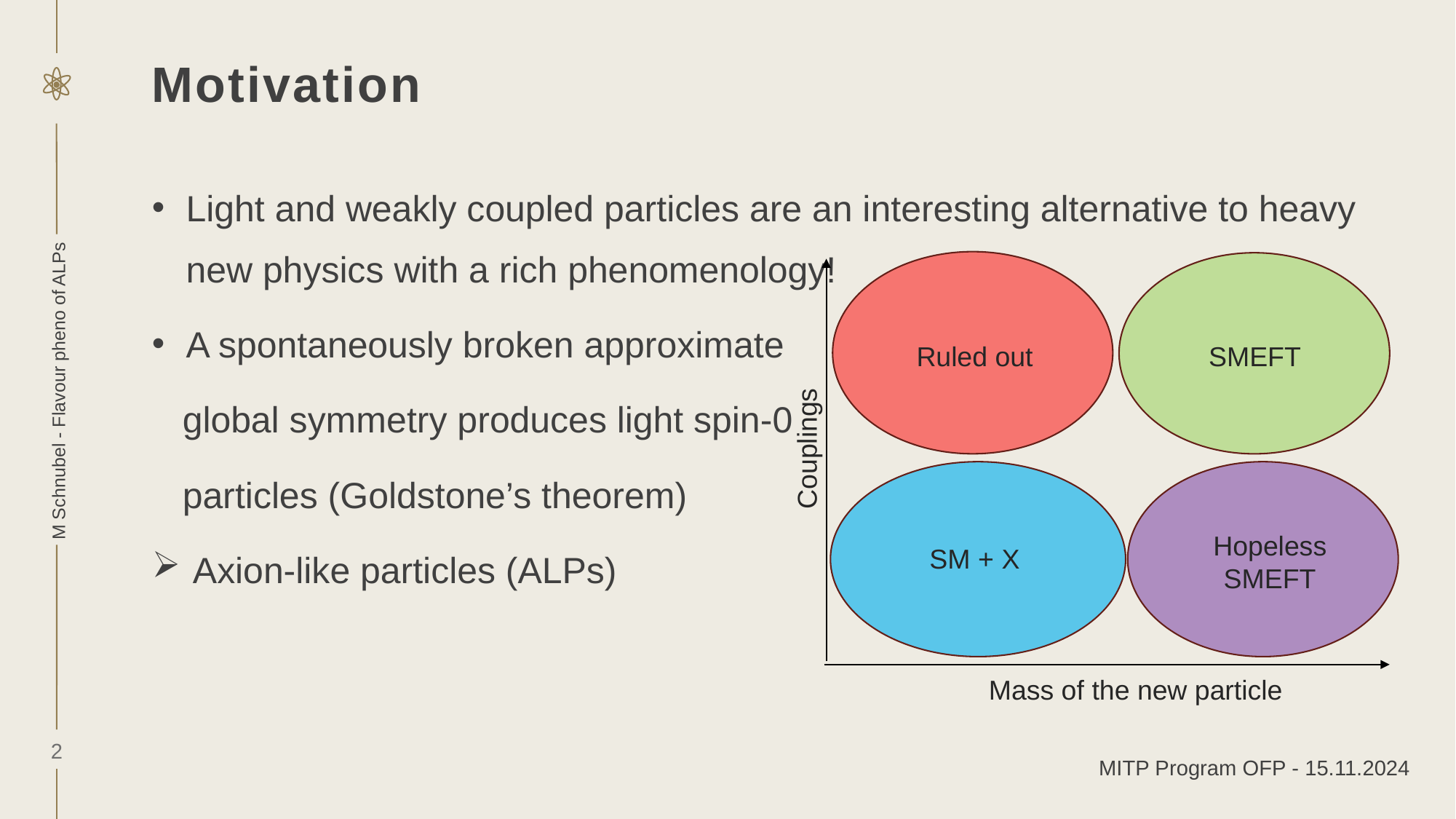

# Motivation

Light and weakly coupled particles are an interesting alternative to heavy new physics with a rich phenomenology!
A spontaneously broken approximate
   global symmetry produces light spin-0
   particles (Goldstone’s theorem)
Axion-like particles (ALPs)

Ruled out
SMEFT
M Schnubel - Flavour pheno of ALPs
Couplings

Hopeless
SMEFT
SM + X
Mass of the new particle
2
MITP Program OFP - 15.11.2024